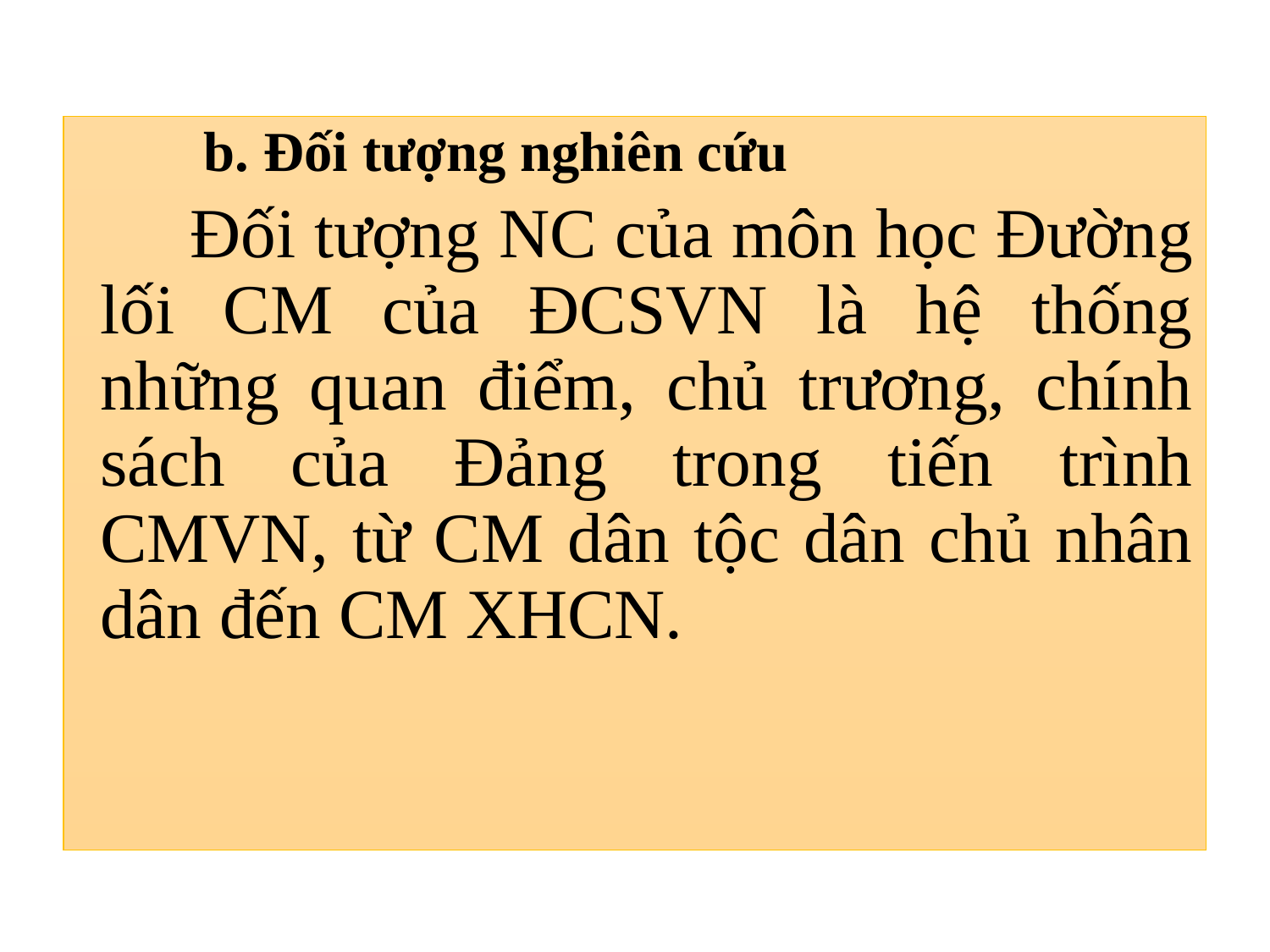

b. Đối tượng nghiên cứu
           Đối tượng NC của môn học Đường lối CM của ĐCSVN là hệ thống những quan điểm, chủ trương, chính sách của Đảng trong tiến trình CMVN, từ CM dân tộc dân chủ nhân dân đến CM XHCN.